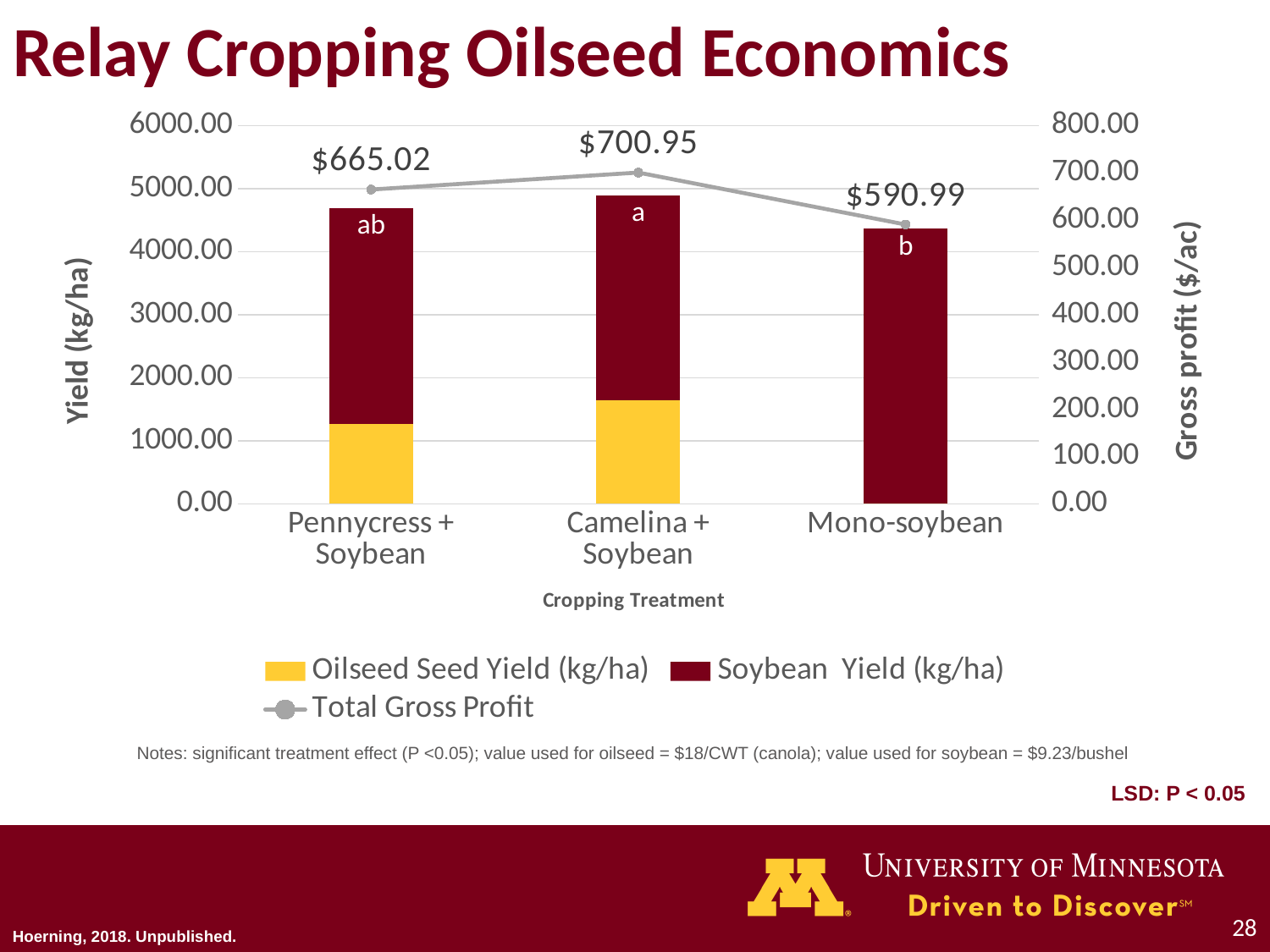

# Relay Cropping Oilseed Economics

### Chart

| Category | Oilseed Seed Yield (kg/ha) | Soybean  Yield (kg/ha) | Total Gross Profit |
|---|---|---|---|
| Pennycress + Soybean | 1265.0 | 3432.33 | 665.02 |
| Camelina + Soybean | 1645.33 | 3252.67 | 700.95 |
| Mono-soybean | 0.0 | 4365.67 | 590.99 |
Notes: significant treatment effect (P <0.05); value used for oilseed = $18/CWT (canola); value used for soybean = $9.23/bushel
LSD: P < 0.05
28
Hoerning, 2018. Unpublished.